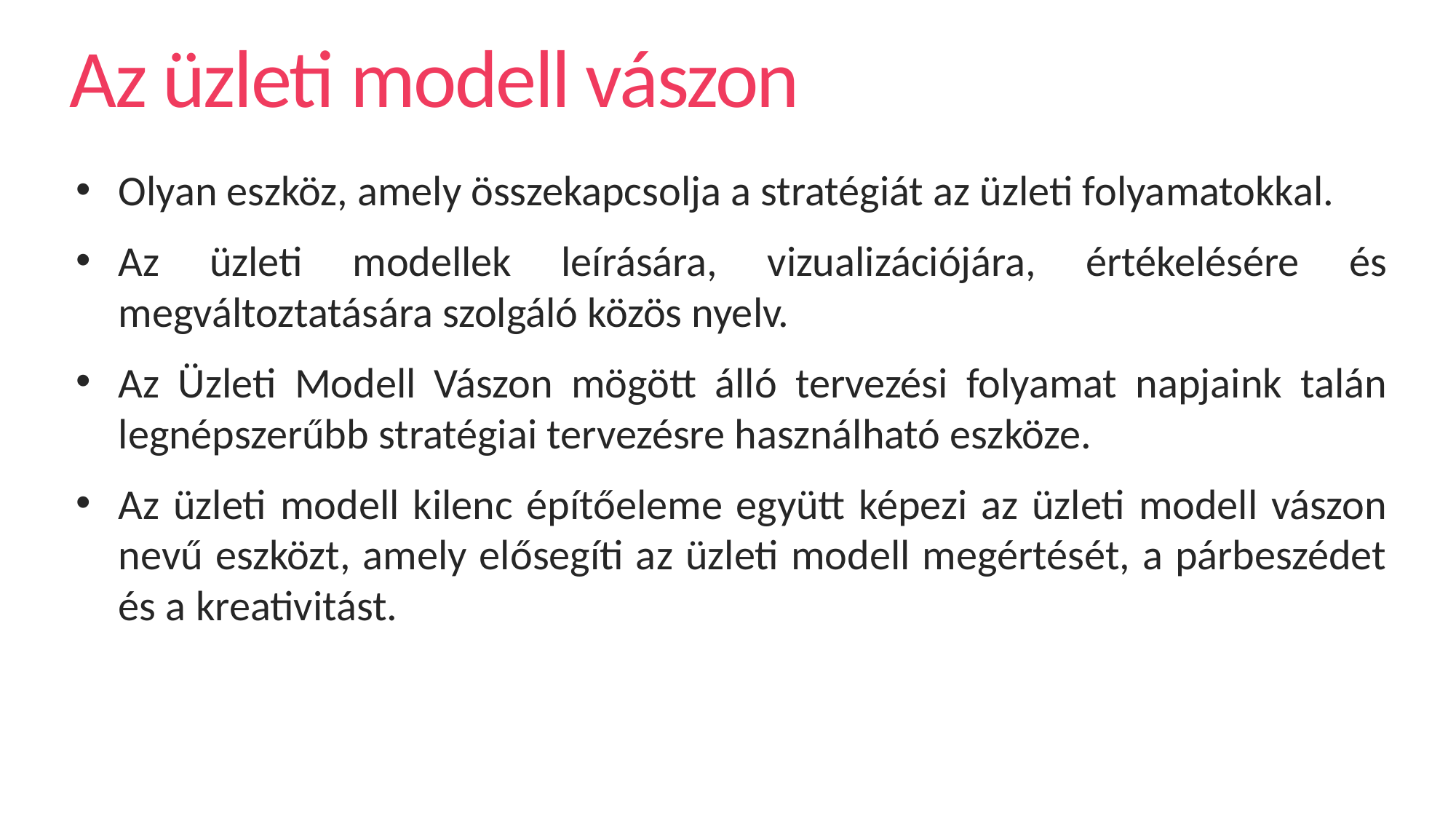

# Az üzleti modell vászon
Olyan eszköz, amely összekapcsolja a stratégiát az üzleti folyamatokkal.
Az üzleti modellek leírására, vizualizációjára, értékelésére és megváltoztatására szolgáló közös nyelv.
Az Üzleti Modell Vászon mögött álló tervezési folyamat napjaink talán legnépszerűbb stratégiai tervezésre használható eszköze.
Az üzleti modell kilenc építőeleme együtt képezi az üzleti modell vászon nevű eszközt, amely elősegíti az üzleti modell megértését, a párbeszédet és a kreativitást.